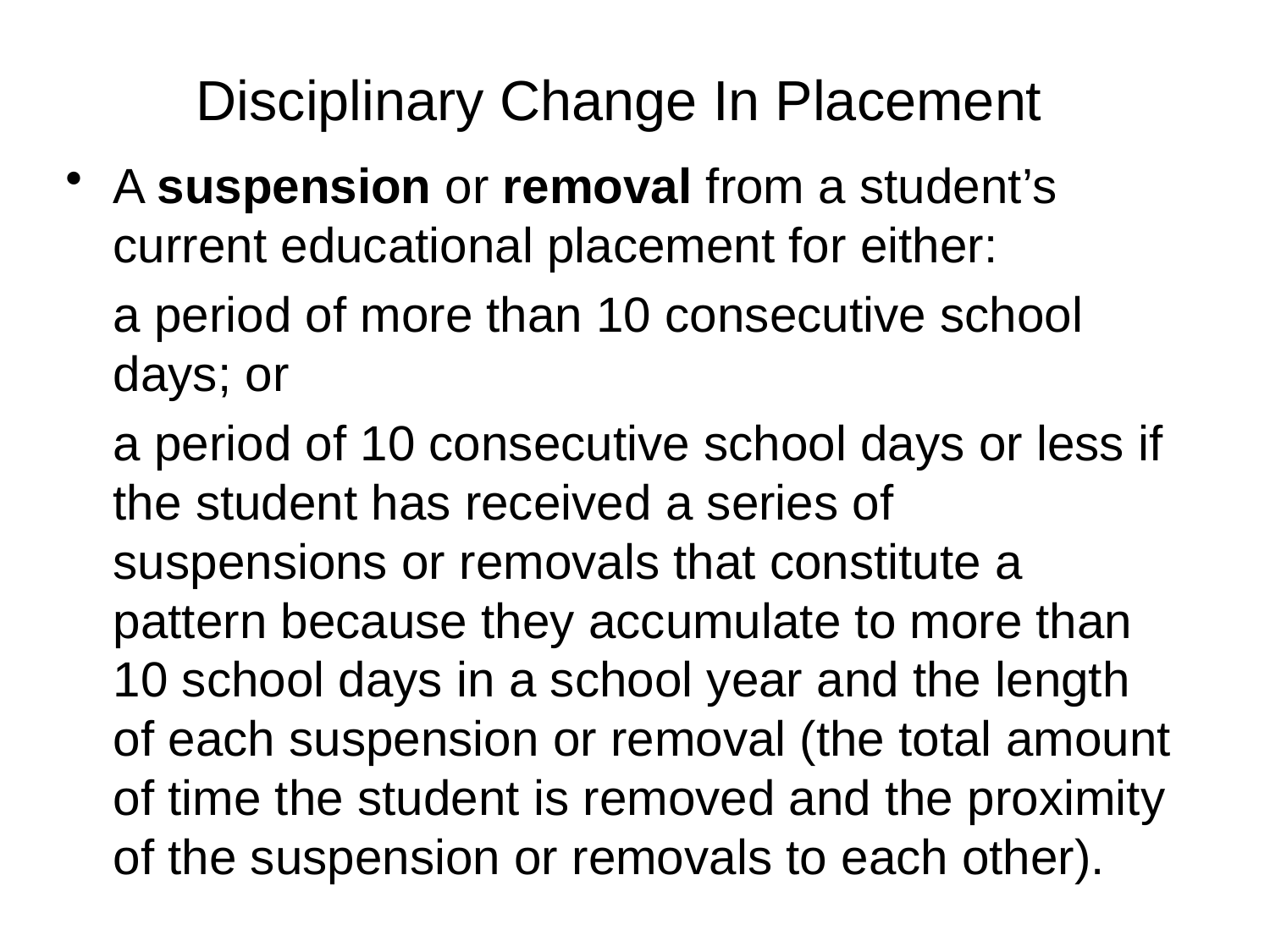

# Disciplinary Change In Placement
A suspension or removal from a student’s current educational placement for either:
	a period of more than 10 consecutive school days; or
	a period of 10 consecutive school days or less if the student has received a series of suspensions or removals that constitute a pattern because they accumulate to more than 10 school days in a school year and the length of each suspension or removal (the total amount of time the student is removed and the proximity of the suspension or removals to each other).